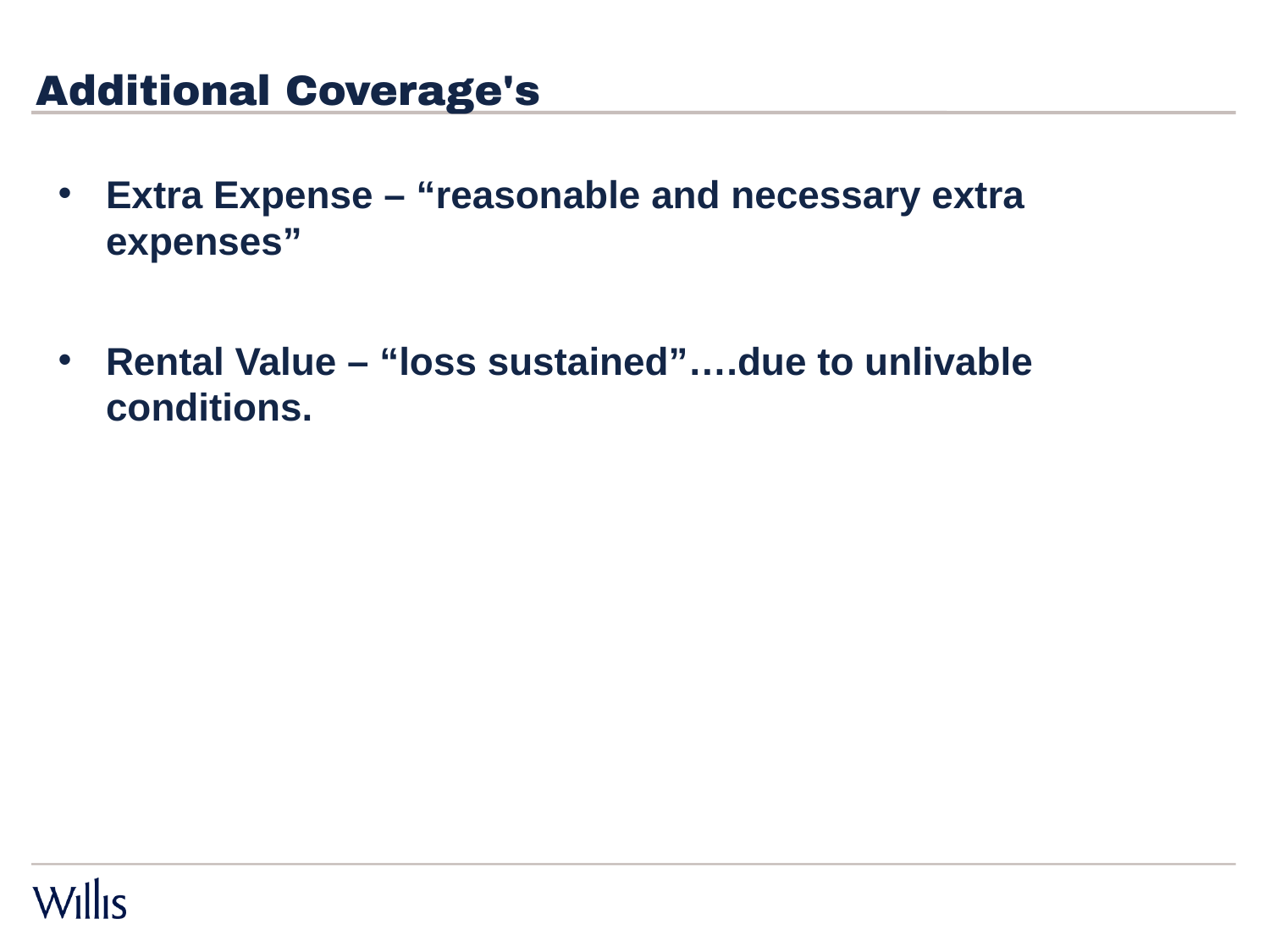

# Additional Coverage's
Extra Expense – “reasonable and necessary extra expenses”

Rental Value – “loss sustained”….due to unlivable conditions.